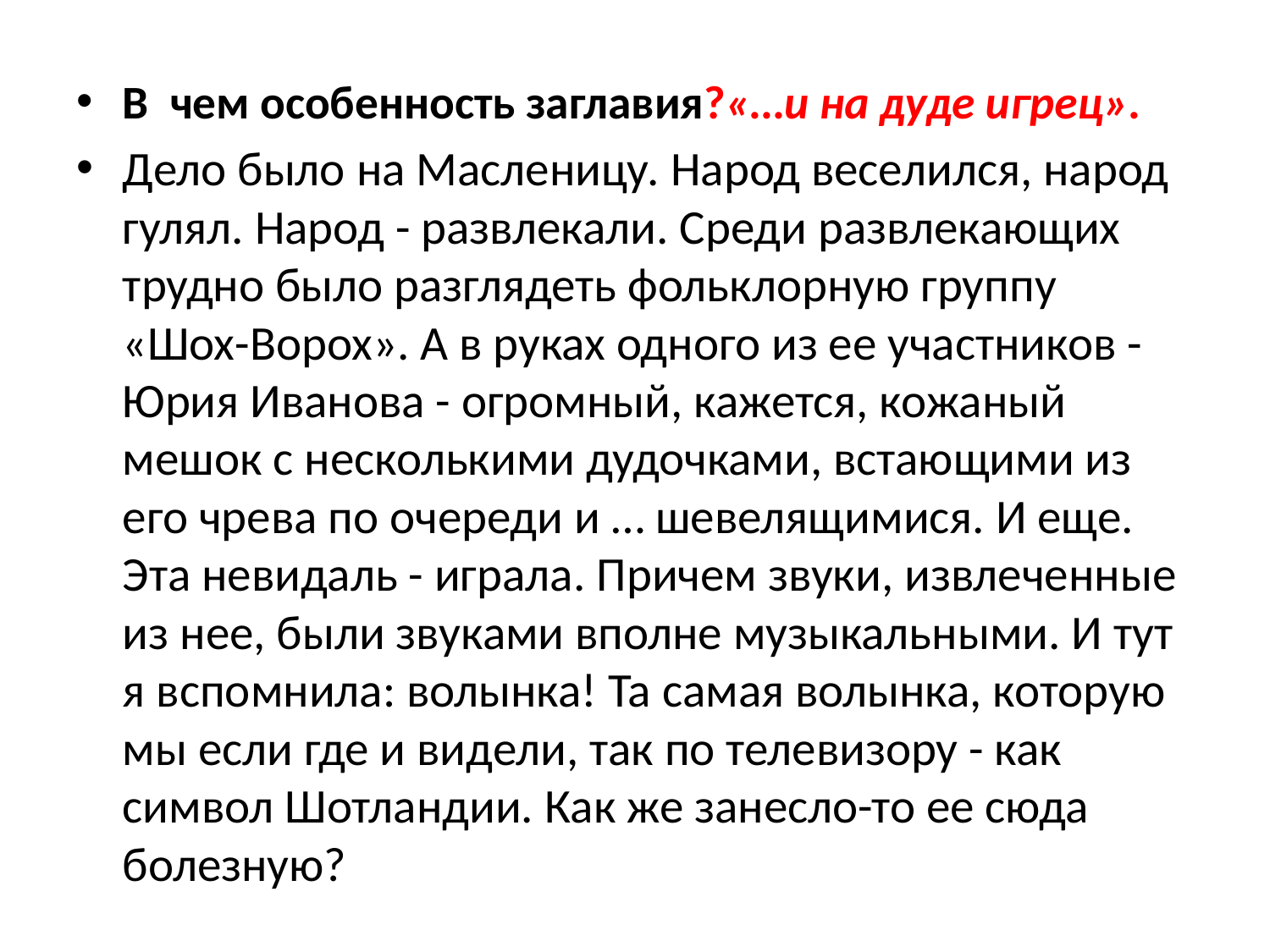

В  чем особенность заглавия?«…и на дуде игрец».
Дело было на Масленицу. Народ веселился, народ гулял. Народ - развлекали. Среди развлекающих трудно было разглядеть фольклорную группу «Шох-Ворох». А в руках одного из ее участников - Юрия Иванова - огромный, кажется, кожаный мешок с несколькими дудочками, встающими из его чрева по очереди и … шевелящимися. И еще. Эта невидаль - играла. Причем звуки, извлеченные из нее, были звуками вполне музыкальными. И тут я вспомнила: волынка! Та самая волынка, которую мы если где и видели, так по телевизору - как символ Шотландии. Как же занесло-то ее сюда болезную?
#